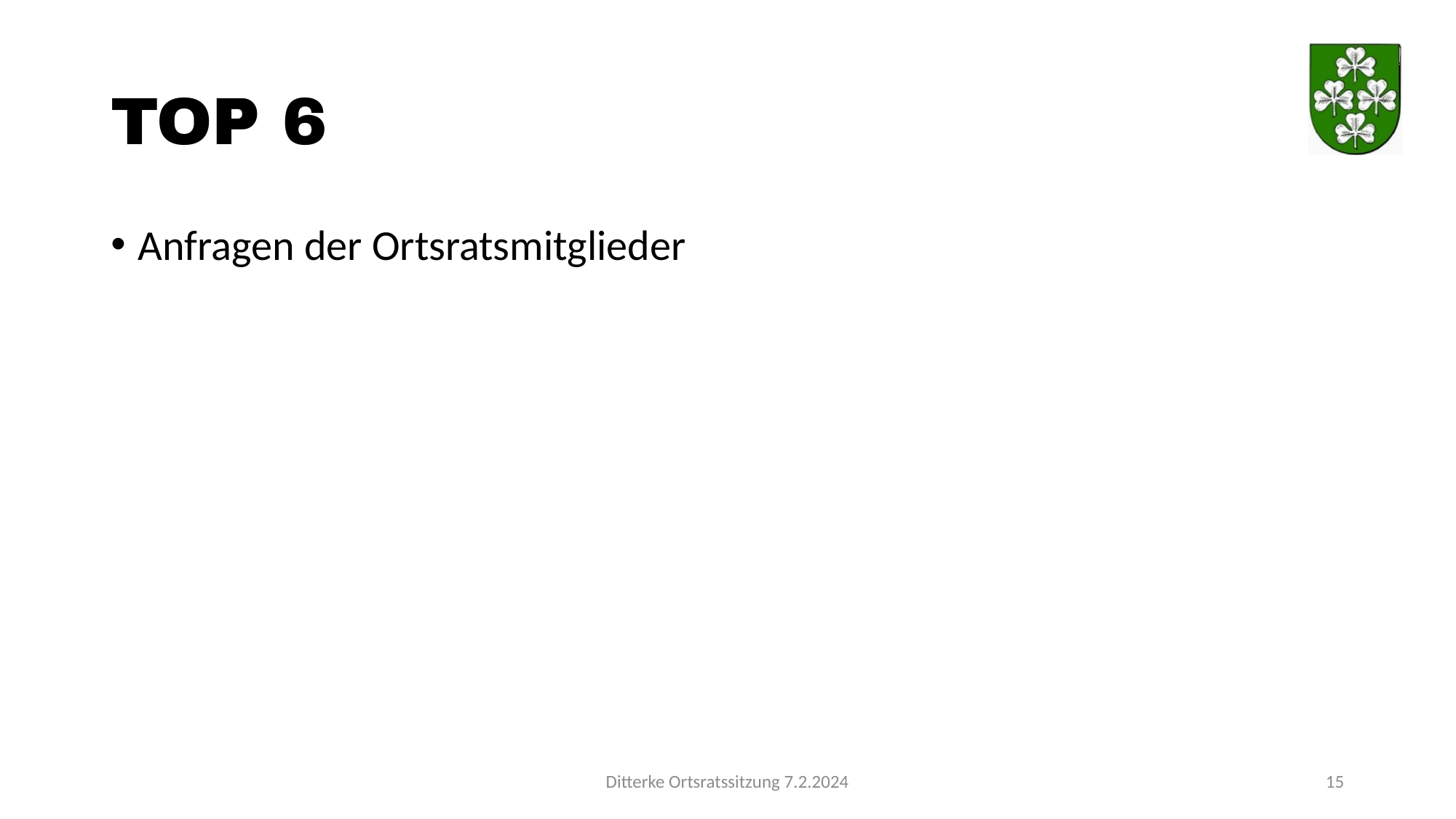

# TOP 6
Anfragen der Ortsratsmitglieder
Ditterke Ortsratssitzung 7.2.2024
15